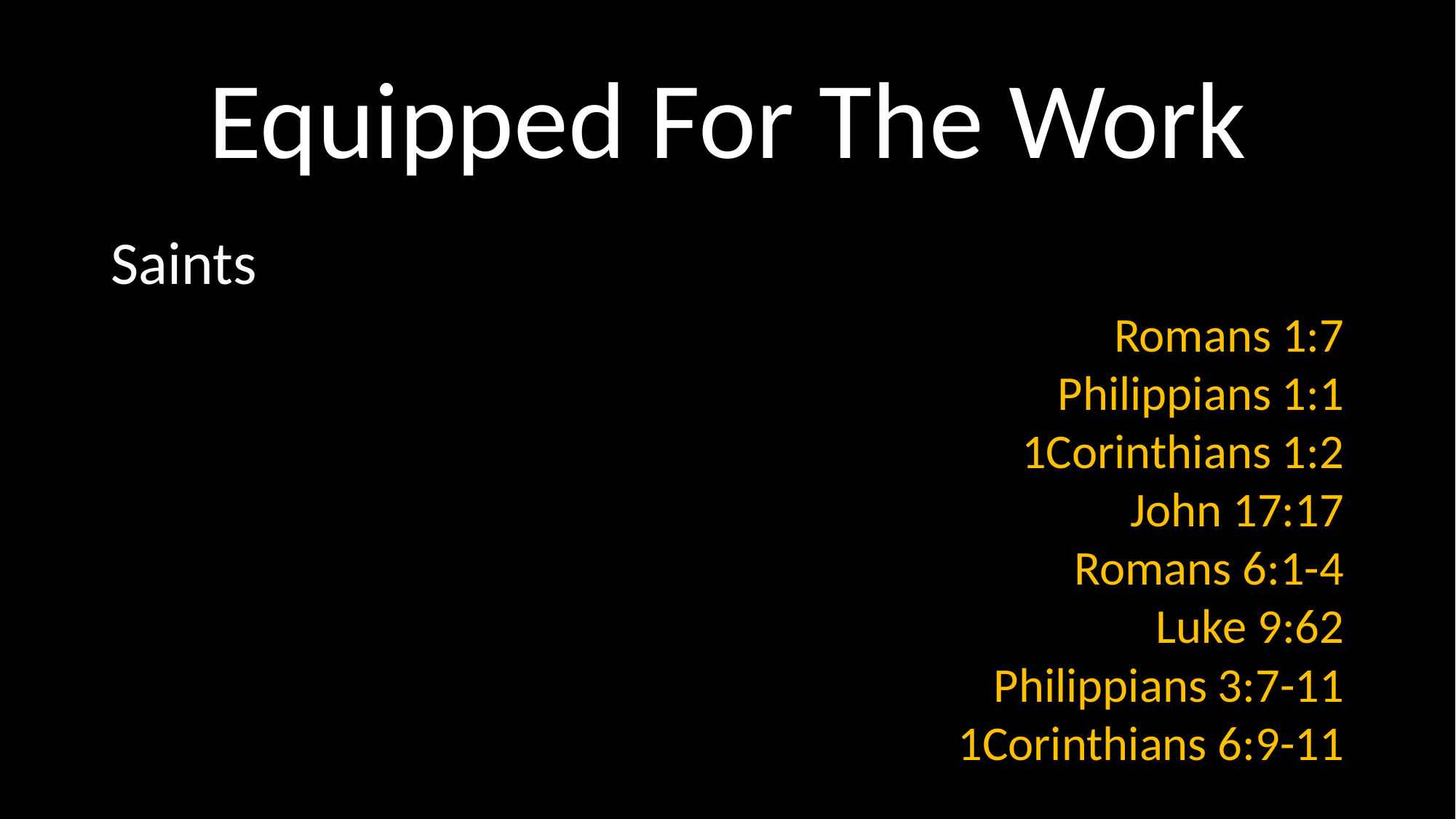

# Equipped For The Work
Saints
Romans 1:7
Philippians 1:1
1Corinthians 1:2
John 17:17
Romans 6:1-4
Luke 9:62
Philippians 3:7-11
1Corinthians 6:9-11